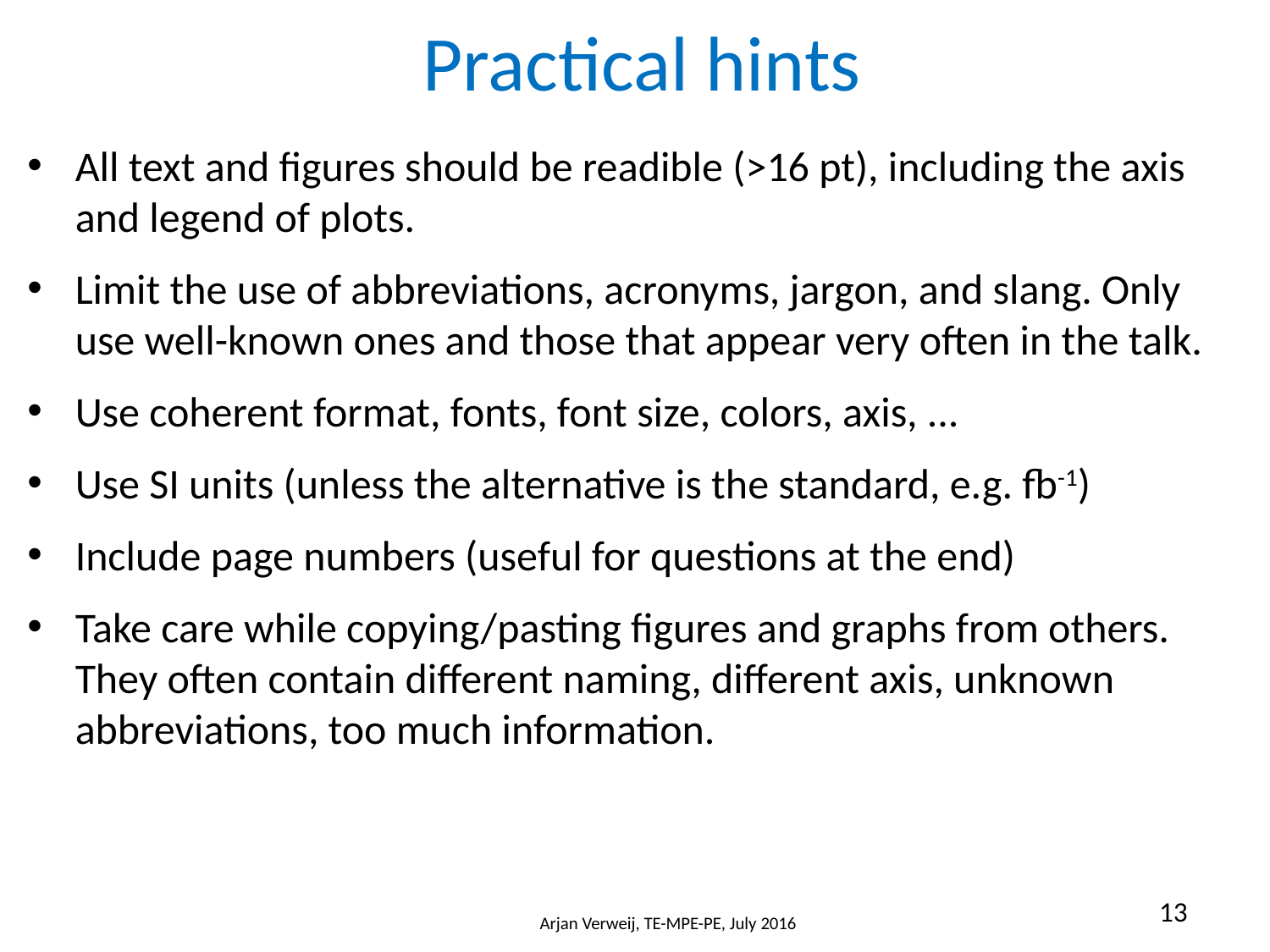

# Practical hints
All text and figures should be readible (>16 pt), including the axis and legend of plots.
Limit the use of abbreviations, acronyms, jargon, and slang. Only use well-known ones and those that appear very often in the talk.
Use coherent format, fonts, font size, colors, axis, ...
Use SI units (unless the alternative is the standard, e.g. fb-1)
Include page numbers (useful for questions at the end)
Take care while copying/pasting figures and graphs from others. They often contain different naming, different axis, unknown abbreviations, too much information.
13
Arjan Verweij, TE-MPE-PE, July 2016